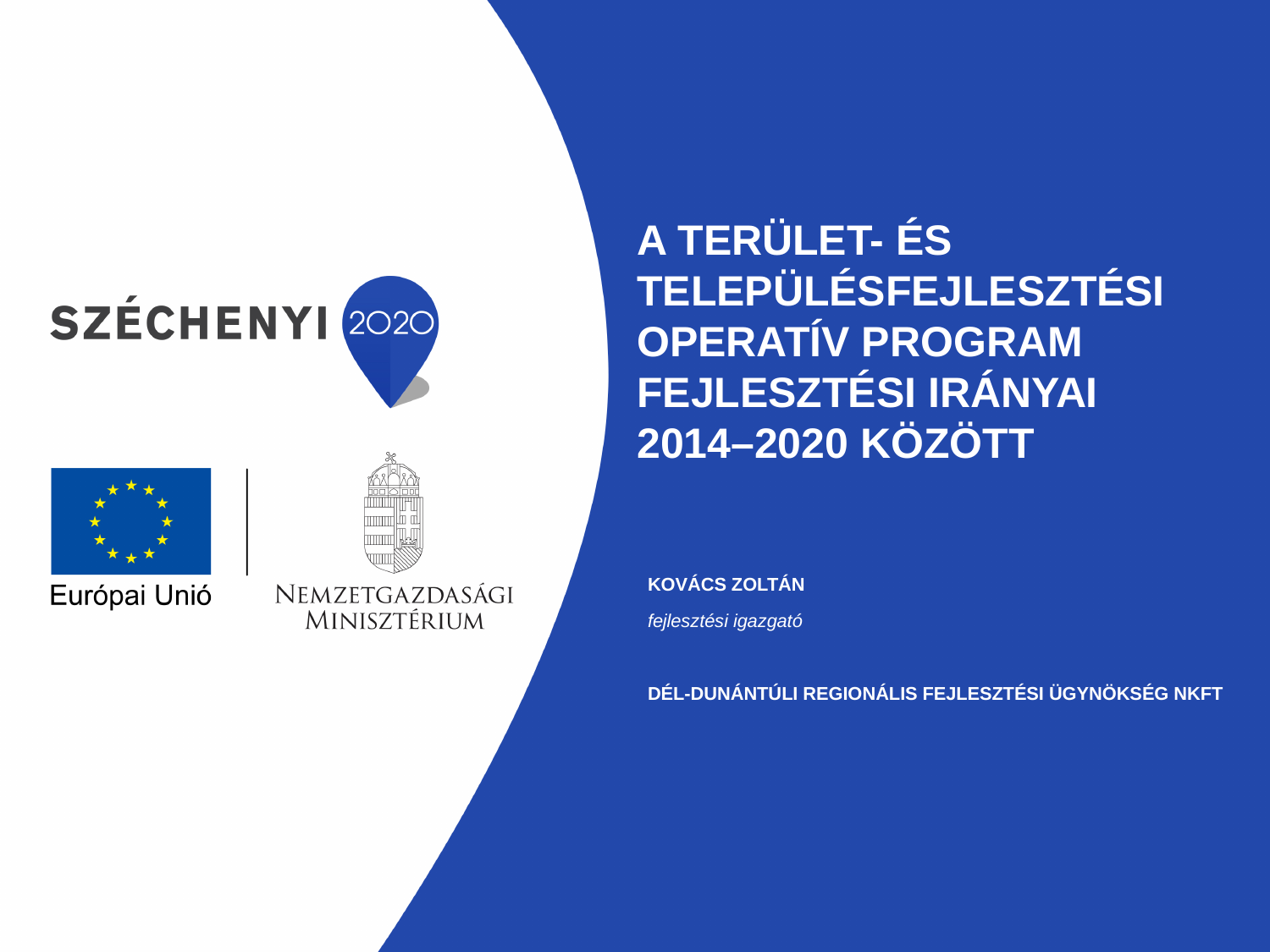

# A Terület- és Településfejlesztési Operatív Program fejlesztési irányai 2014–2020 között
Kovács Zoltán
fejlesztési igazgató

Dél-Dunántúli Regionális Fejlesztési Ügynökség Nkft